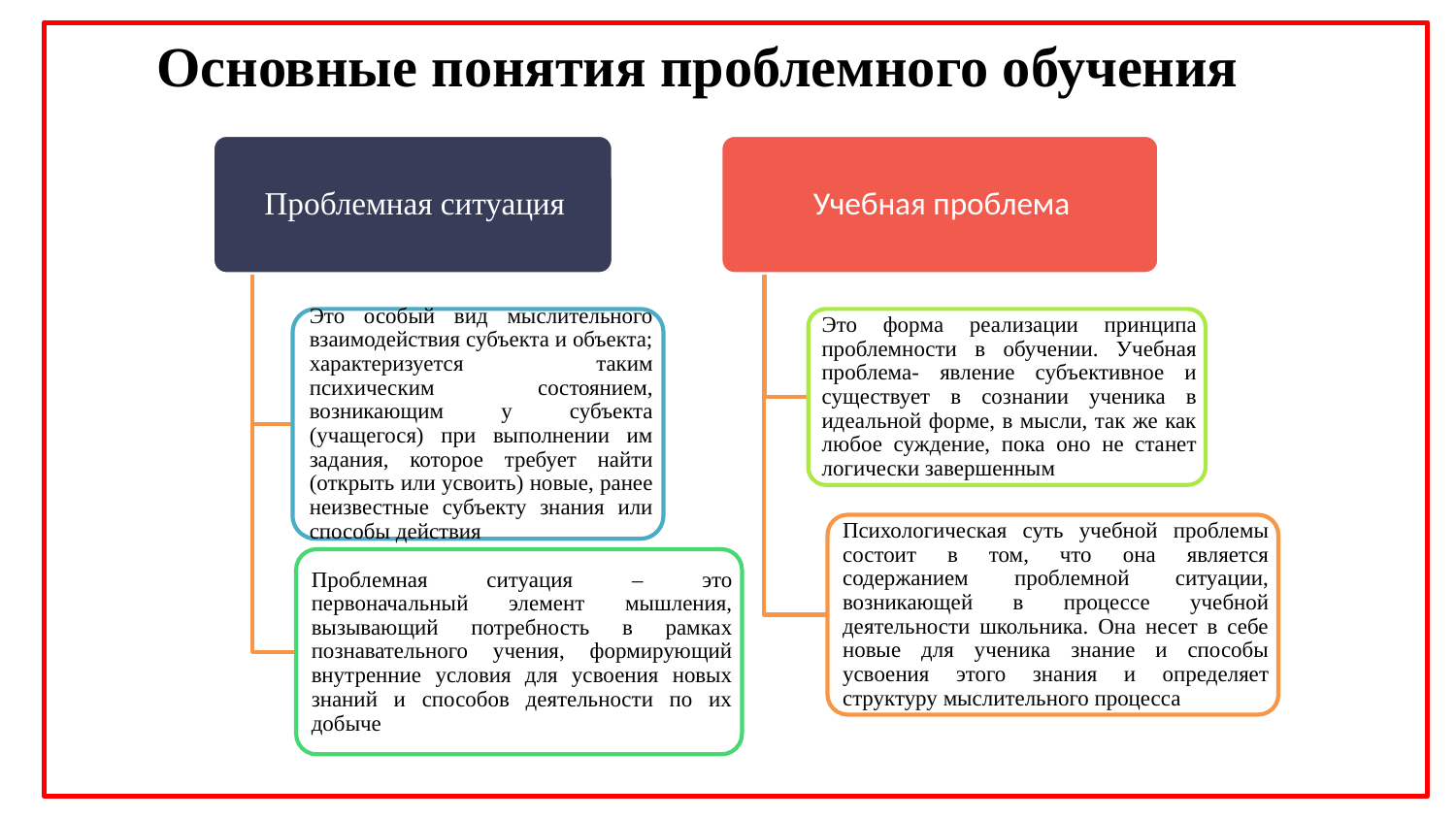

Основные понятия проблемного обучения
Проблемная ситуация
Это особый вид мыслительного взаимодействия субъекта и объекта; характеризуется таким психическим состоянием, возникающим у субъекта (учащегося) при выполнении им задания, которое требует найти (открыть или усвоить) новые, ранее неизвестные субъекту знания или способы действия
Проблемная ситуация – это первоначальный элемент мышления, вызывающий потребность в рамках познавательного учения, формирующий внутренние условия для усвоения новых знаний и способов деятельности по их добыче
Учебная проблема
Это форма реализации принципа проблемности в обучении. Учебная проблема- явление субъективное и существует в сознании ученика в идеальной форме, в мысли, так же как любое суждение, пока оно не станет логически завершенным
Психологическая суть учебной проблемы состоит в том, что она является содержанием проблемной ситуации, возникающей в процессе учебной деятельности школьника. Она несет в себе новые для ученика знание и способы усвоения этого знания и определяет структуру мыслительного процесса